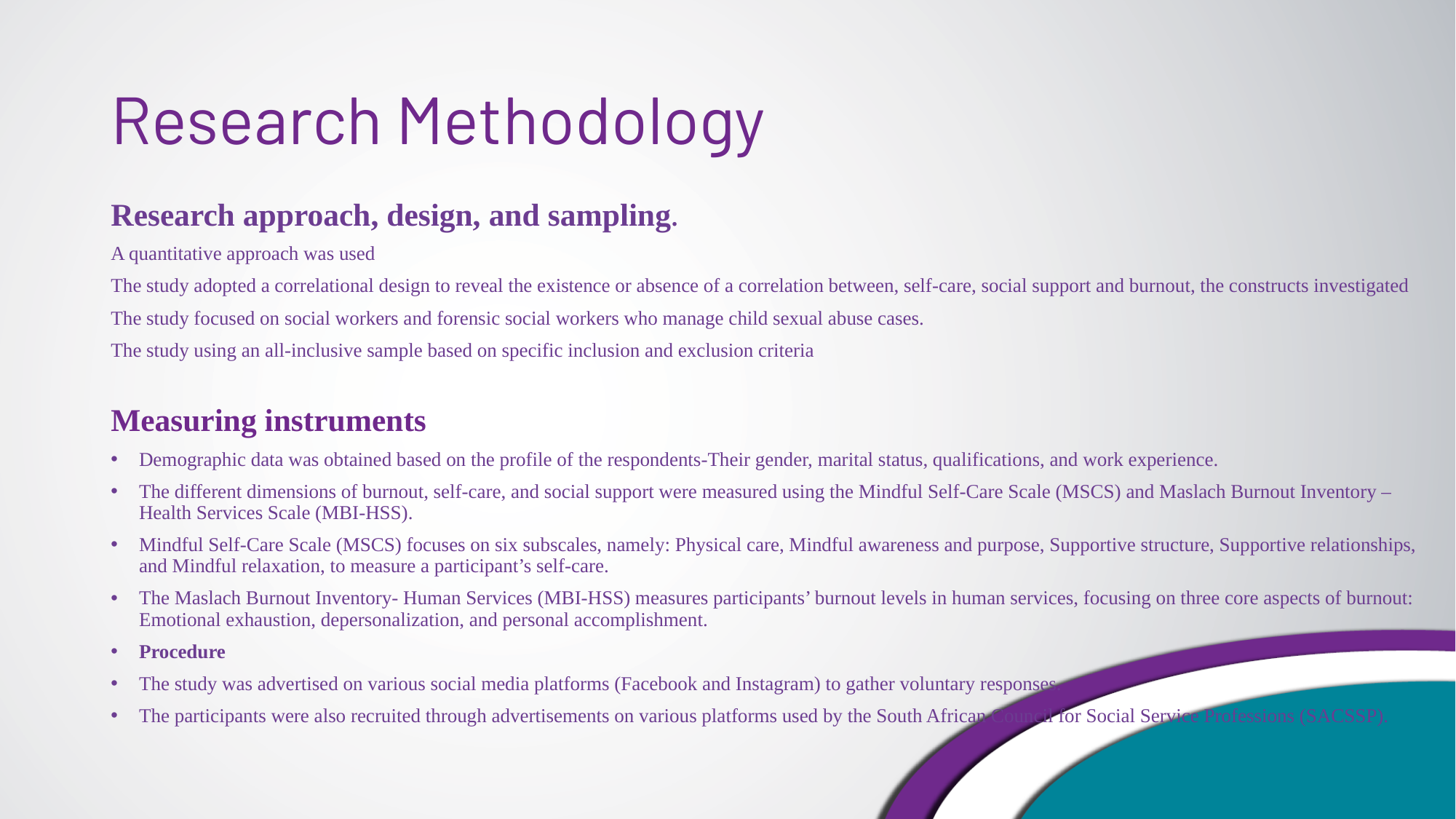

# Research Methodology

Research approach, design, and sampling.
A quantitative approach was used
The study adopted a correlational design to reveal the existence or absence of a correlation between, self-care, social support and burnout, the constructs investigated
The study focused on social workers and forensic social workers who manage child sexual abuse cases.
The study using an all-inclusive sample based on specific inclusion and exclusion criteria

Measuring instruments
Demographic data was obtained based on the profile of the respondents-Their gender, marital status, qualifications, and work experience.
The different dimensions of burnout, self-care, and social support were measured using the Mindful Self-Care Scale (MSCS) and Maslach Burnout Inventory – Health Services Scale (MBI-HSS).
Mindful Self-Care Scale (MSCS) focuses on six subscales, namely: Physical care, Mindful awareness and purpose, Supportive structure, Supportive relationships, and Mindful relaxation, to measure a participant’s self-care.
The Maslach Burnout Inventory- Human Services (MBI-HSS) measures participants’ burnout levels in human services, focusing on three core aspects of burnout: Emotional exhaustion, depersonalization, and personal accomplishment.
Procedure
The study was advertised on various social media platforms (Facebook and Instagram) to gather voluntary responses.
The participants were also recruited through advertisements on various platforms used by the South African Council for Social Service Professions (SACSSP).